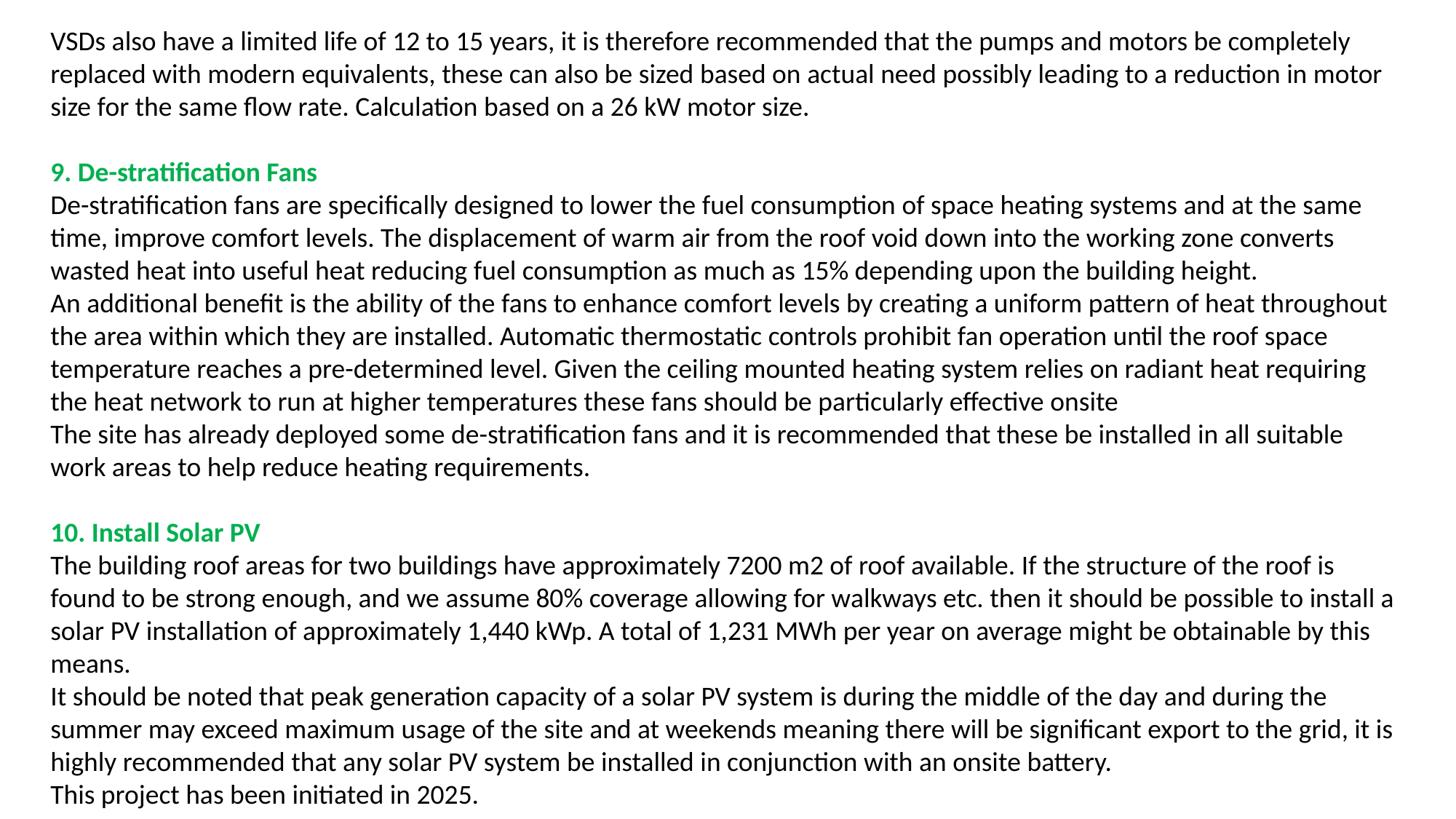

VSDs also have a limited life of 12 to 15 years, it is therefore recommended that the pumps and motors be completely replaced with modern equivalents, these can also be sized based on actual need possibly leading to a reduction in motor size for the same flow rate. Calculation based on a 26 kW motor size.

9. De-stratification Fans
De-stratification fans are specifically designed to lower the fuel consumption of space heating systems and at the same time, improve comfort levels. The displacement of warm air from the roof void down into the working zone converts wasted heat into useful heat reducing fuel consumption as much as 15% depending upon the building height.
An additional benefit is the ability of the fans to enhance comfort levels by creating a uniform pattern of heat throughout the area within which they are installed. Automatic thermostatic controls prohibit fan operation until the roof space temperature reaches a pre-determined level. Given the ceiling mounted heating system relies on radiant heat requiring the heat network to run at higher temperatures these fans should be particularly effective onsite
The site has already deployed some de-stratification fans and it is recommended that these be installed in all suitable work areas to help reduce heating requirements.

10. Install Solar PV
The building roof areas for two buildings have approximately 7200 m2 of roof available. If the structure of the roof is found to be strong enough, and we assume 80% coverage allowing for walkways etc. then it should be possible to install a solar PV installation of approximately 1,440 kWp. A total of 1,231 MWh per year on average might be obtainable by this means.
It should be noted that peak generation capacity of a solar PV system is during the middle of the day and during the summer may exceed maximum usage of the site and at weekends meaning there will be significant export to the grid, it is highly recommended that any solar PV system be installed in conjunction with an onsite battery.
This project has been initiated in 2025.